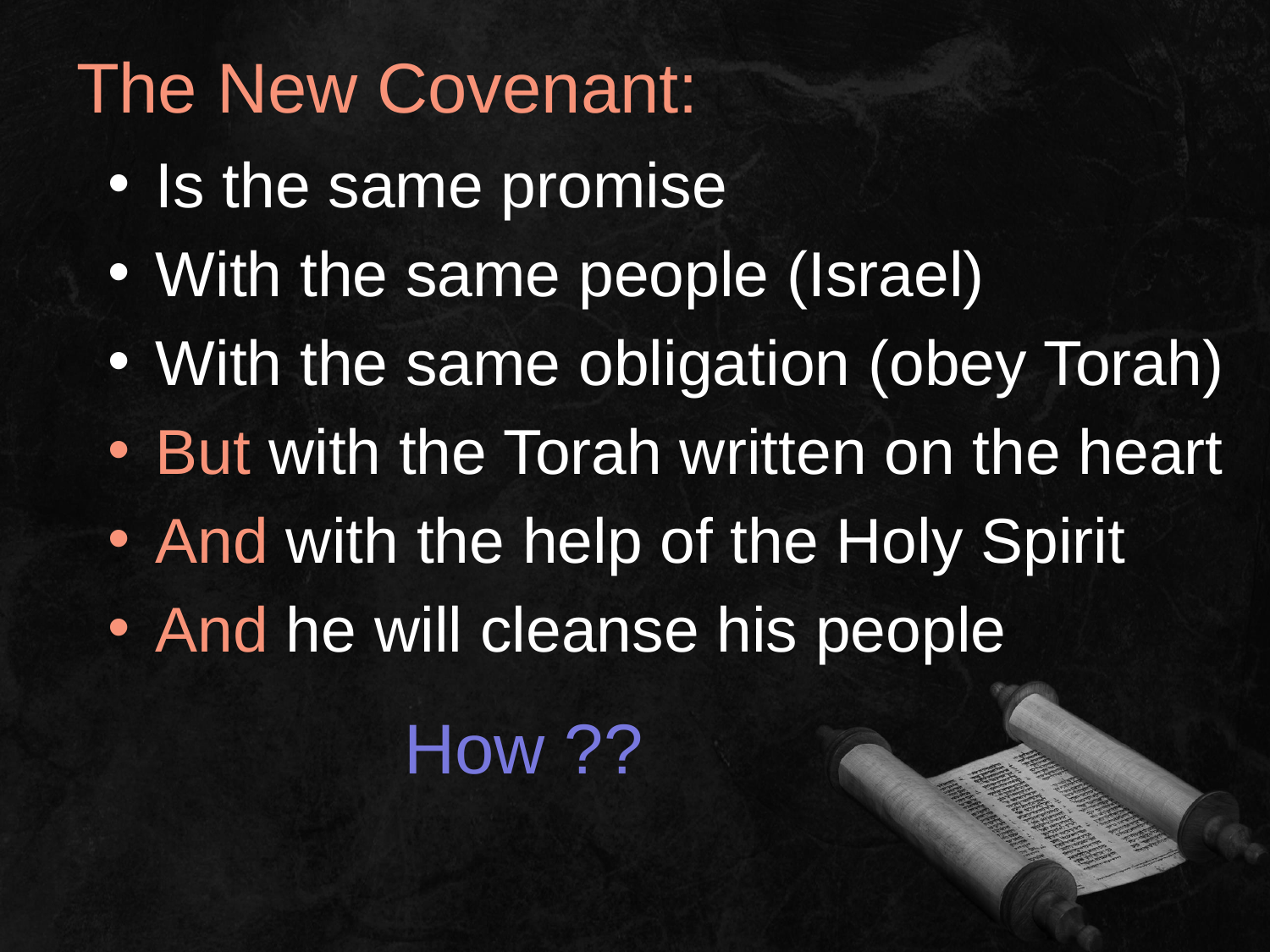

# The New Covenant:
Is the same promise
With the same people (Israel)
With the same obligation (obey Torah)
But with the Torah written on the heart
And with the help of the Holy Spirit
And he will cleanse his people

How ??